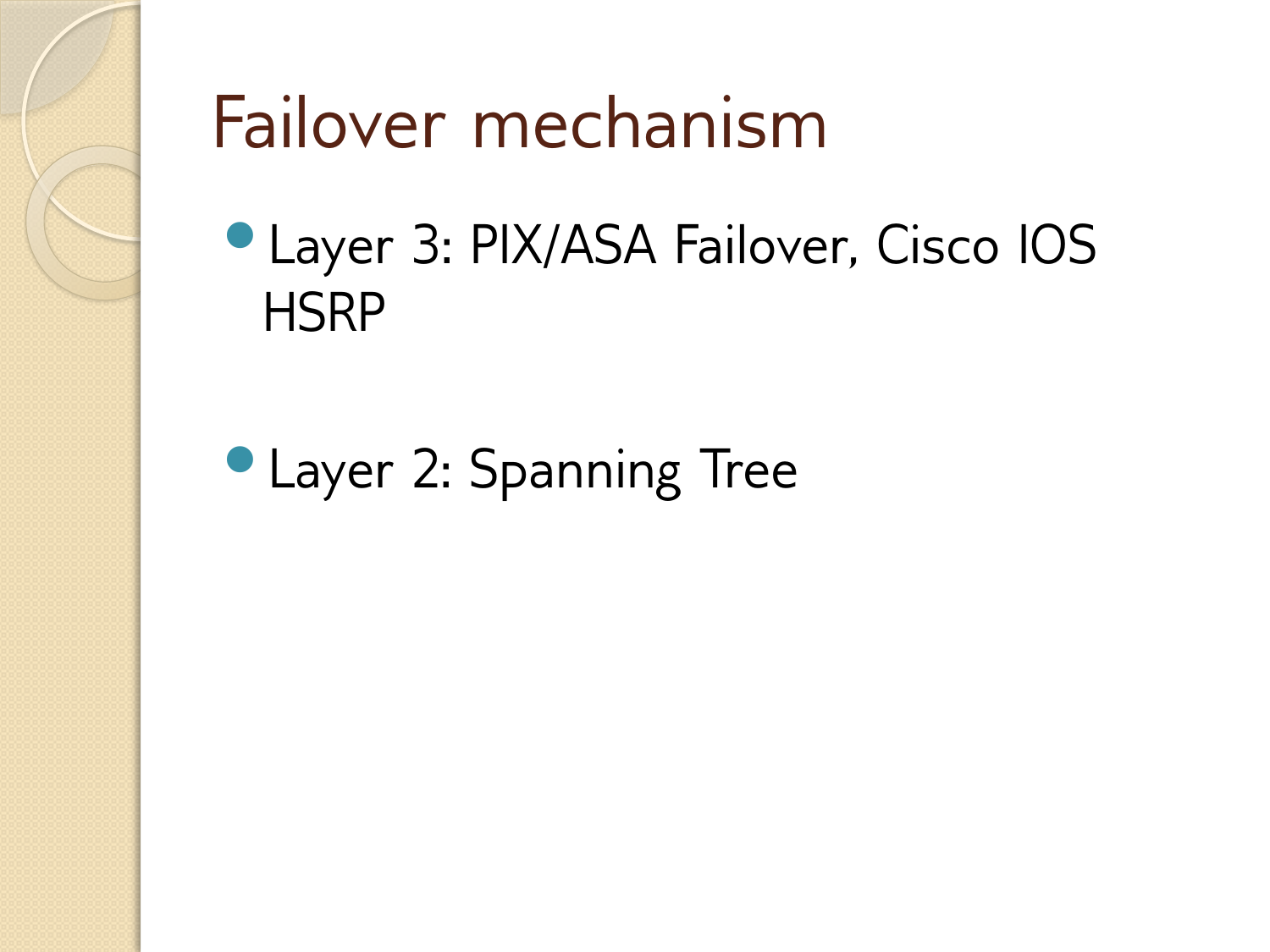

# Failover mechanism
Layer 3: PIX/ASA Failover, Cisco IOS HSRP

Layer 2: Spanning Tree